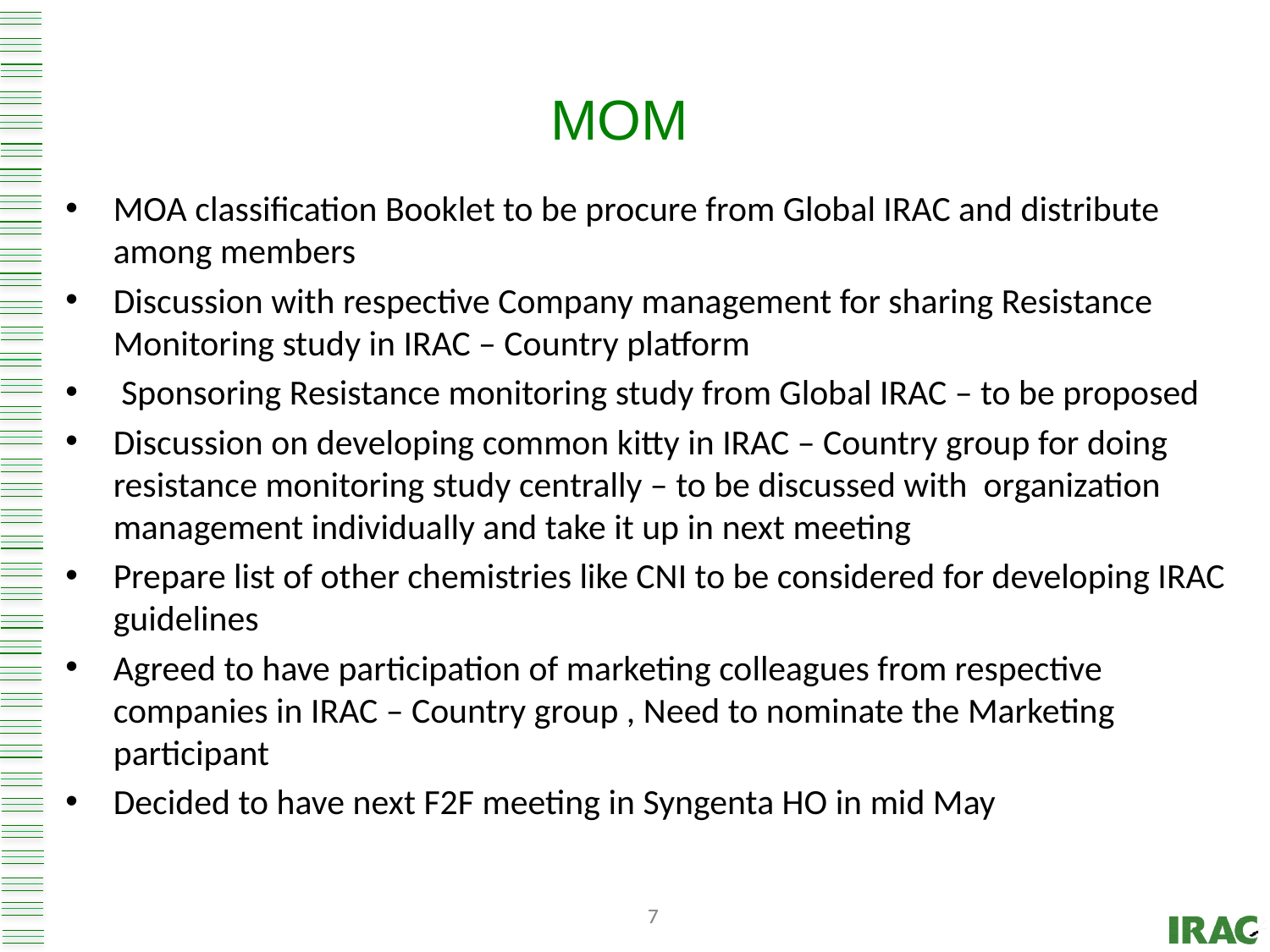

# MOM
MOA classification Booklet to be procure from Global IRAC and distribute among members
Discussion with respective Company management for sharing Resistance Monitoring study in IRAC – Country platform
 Sponsoring Resistance monitoring study from Global IRAC – to be proposed
Discussion on developing common kitty in IRAC – Country group for doing  resistance monitoring study centrally – to be discussed with  organization management individually and take it up in next meeting
Prepare list of other chemistries like CNI to be considered for developing IRAC guidelines
Agreed to have participation of marketing colleagues from respective companies in IRAC – Country group , Need to nominate the Marketing participant
Decided to have next F2F meeting in Syngenta HO in mid May